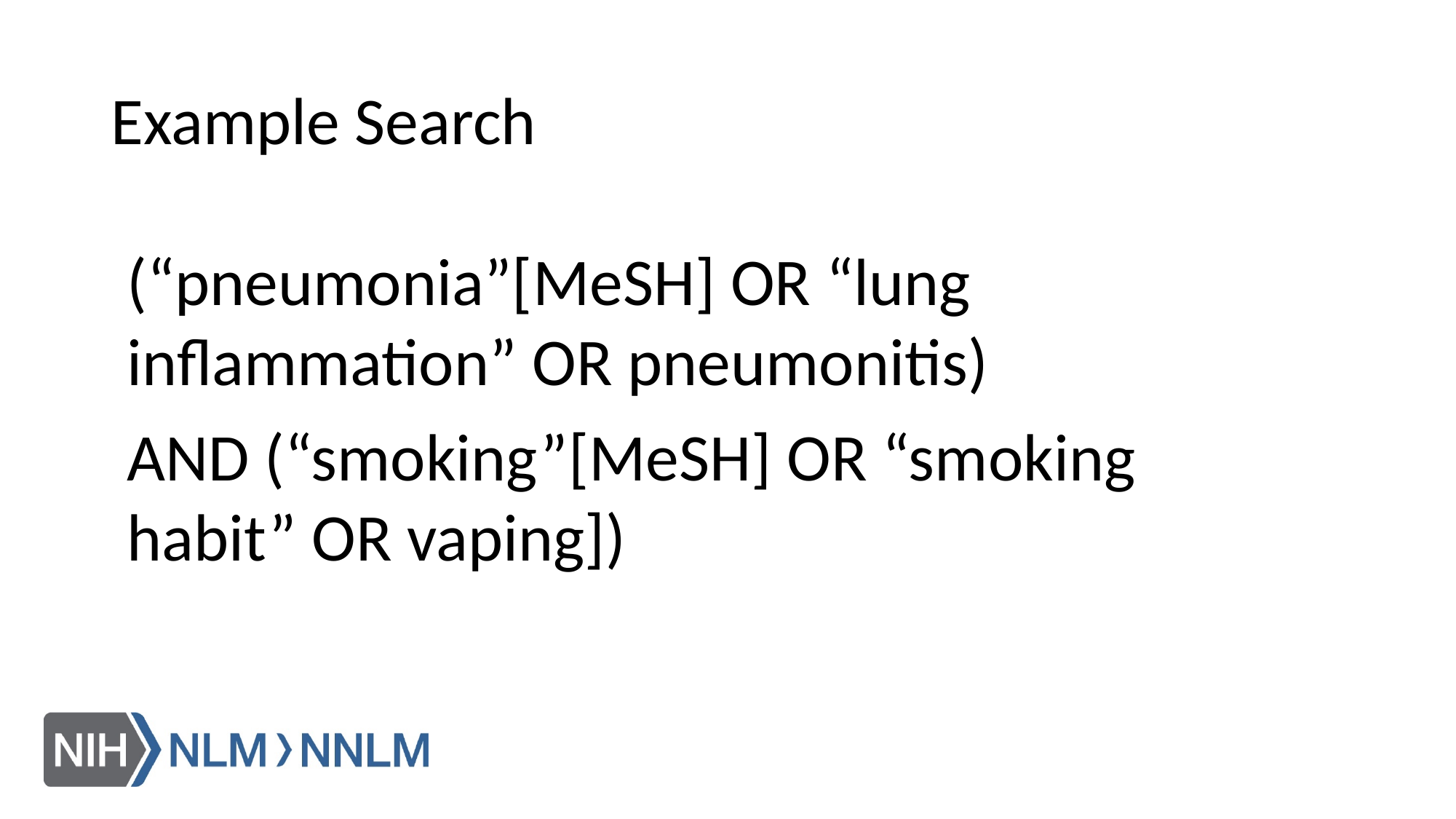

# Example Search
(“pneumonia”[MeSH] OR “lung inflammation” OR pneumonitis)
AND (“smoking”[MeSH] OR “smoking habit” OR vaping])